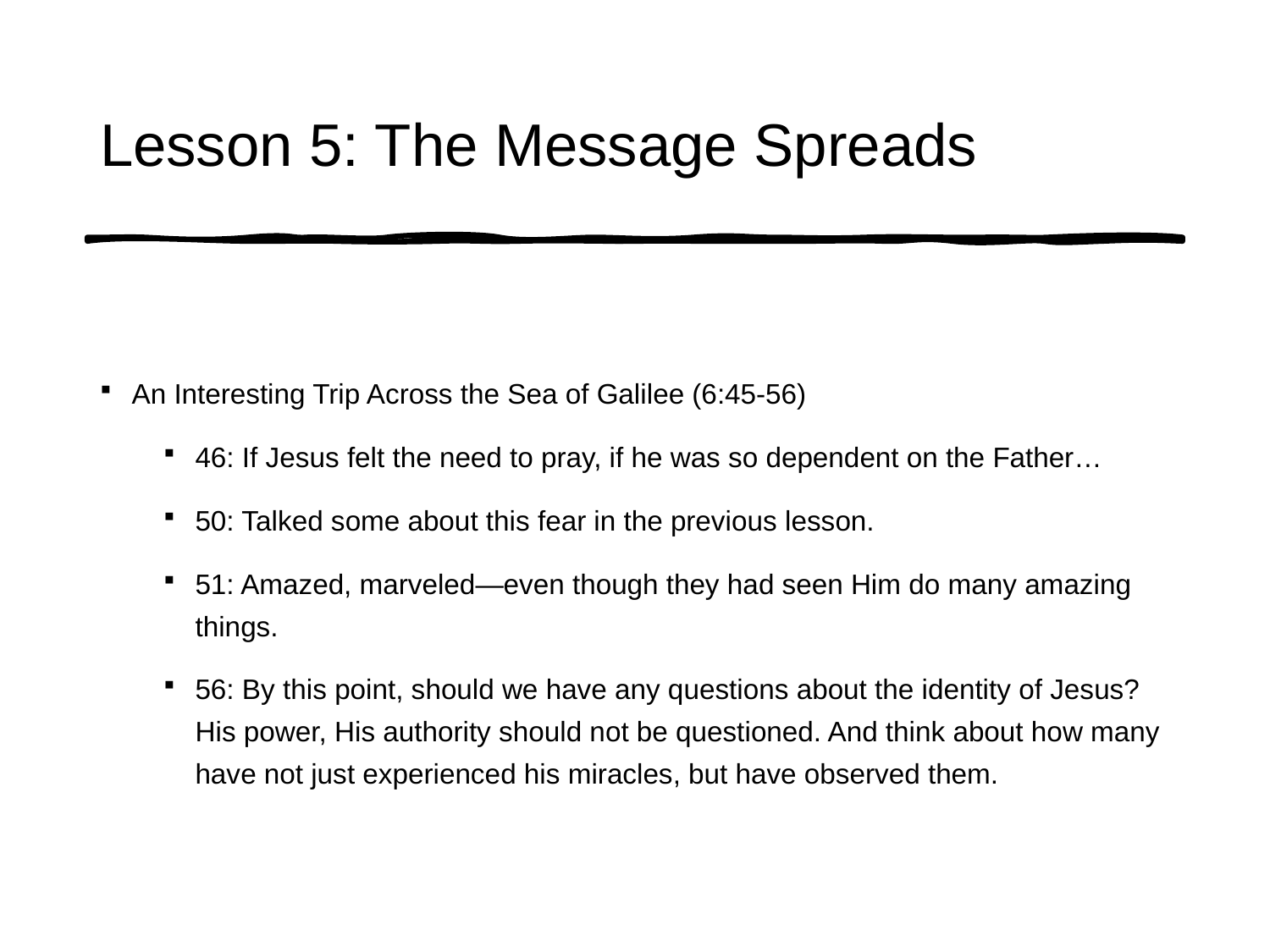

# Lesson 5: The Message Spreads
An Interesting Trip Across the Sea of Galilee (6:45-56)
46: If Jesus felt the need to pray, if he was so dependent on the Father…
50: Talked some about this fear in the previous lesson.
51: Amazed, marveled—even though they had seen Him do many amazing things.
56: By this point, should we have any questions about the identity of Jesus? His power, His authority should not be questioned. And think about how many have not just experienced his miracles, but have observed them.